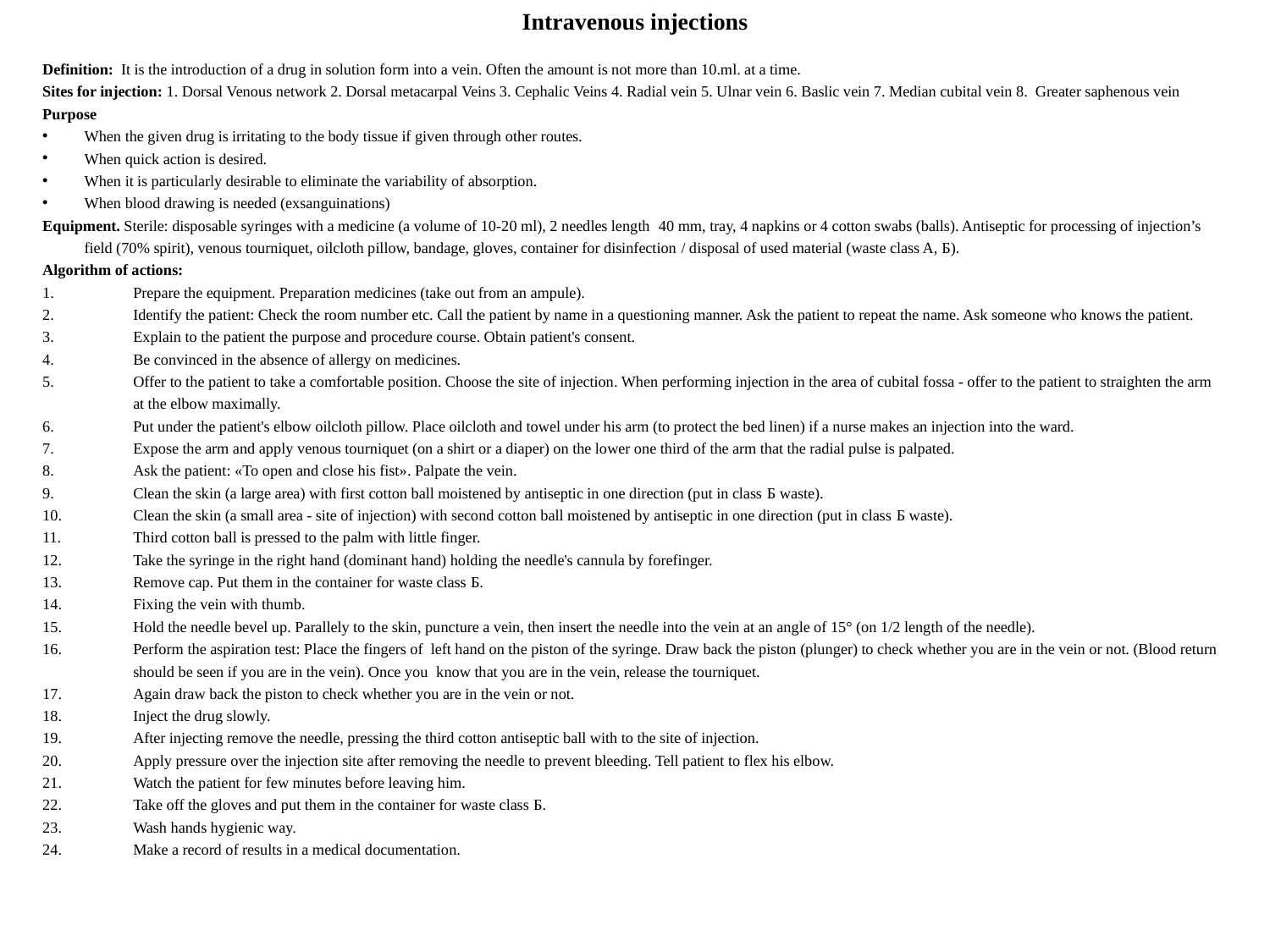

# Intravenous injections
Definition:  It is the introduction of a drug in solution form into a vein. Often the amount is not more than 10.ml. at a time.
Sites for injection: 1. Dorsal Venous network 2. Dorsal metacarpal Veins 3. Cephalic Veins 4. Radial vein 5. Ulnar vein 6. Baslic vein 7. Median cubital vein 8.  Greater saphenous vein
Purpose
When the given drug is irritating to the body tissue if given through other routes.
When quick action is desired.
When it is particularly desirable to eliminate the variability of absorption.
When blood drawing is needed (exsanguinations)
Equipment. Sterile: disposable syringes with a medicine (a volume of 10-20 ml), 2 needles length  40 mm, tray, 4 napkins or 4 cotton swabs (balls). Antiseptic for processing of injection’s field (70% spirit), venous tourniquet, oilcloth pillow, bandage, gloves, container for disinfection / disposal of used material (waste class A, Б).
Algorithm of actions:
Prepare the equipment. Preparation medicines (take out from an ampule).
Identify the patient: Check the room number etc. Call the patient by name in a questioning manner. Ask the patient to repeat the name. Ask someone who knows the patient.
Explain to the patient the purpose and procedure course. Obtain patient's consent.
Be convinced in the absence of allergy on medicines.
Offer to the patient to take a comfortable position. Choose the site of injection. When performing injection in the area of cubital fossa - offer to the patient to straighten the arm at the elbow maximally.
Put under the patient's elbow oilcloth pillow. Place oilcloth and towel under his arm (to protect the bed linen) if a nurse makes an injection into the ward.
Expose the arm and apply venous tourniquet (on a shirt or a diaper) on the lower one third of the arm that the radial pulse is palpated.
Ask the patient: «To open and close his fist». Palpate the vein.
Clean the skin (a large area) with first cotton ball moistened by antiseptic in one direction (put in class Б waste).
Clean the skin (a small area - site of injection) with second cotton ball moistened by antiseptic in one direction (put in class Б waste).
Third cotton ball is pressed to the palm with little finger.
Take the syringe in the right hand (dominant hand) holding the needle's cannula by forefinger.
Remove cap. Put them in the container for waste class Б.
Fixing the vein with thumb.
Hold the needle bevel up. Parallely to the skin, puncture a vein, then insert the needle into the vein at an angle of 15° (on 1/2 length of the needle).
Perform the aspiration test: Place the fingers of  left hand on the piston of the syringe. Draw back the piston (plunger) to check whether you are in the vein or not. (Blood return should be seen if you are in the vein). Once you  know that you are in the vein, release the tourniquet.
Again draw back the piston to check whether you are in the vein or not.
Inject the drug slowly.
After injecting remove the needle, pressing the third cotton antiseptic ball with to the site of injection.
Apply pressure over the injection site after removing the needle to prevent bleeding. Tell patient to flex his elbow.
Watch the patient for few minutes before leaving him.
Take off the gloves and put them in the container for waste class Б.
Wash hands hygienic way.
Make a record of results in a medical documentation.